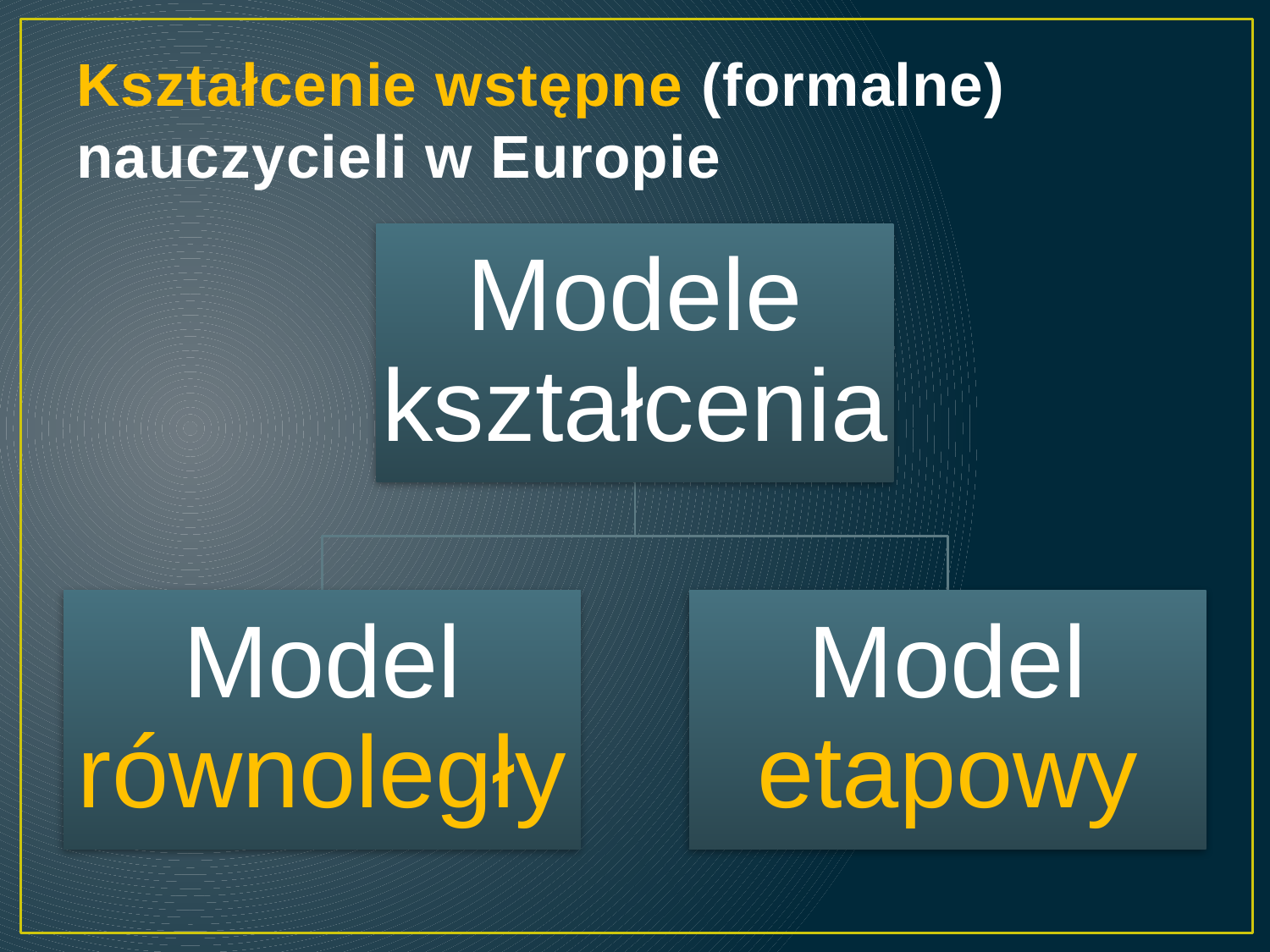

# Kształcenie wstępne (formalne) nauczycieli w Europie
Modele kształcenia
Model równoległy
Model etapowy